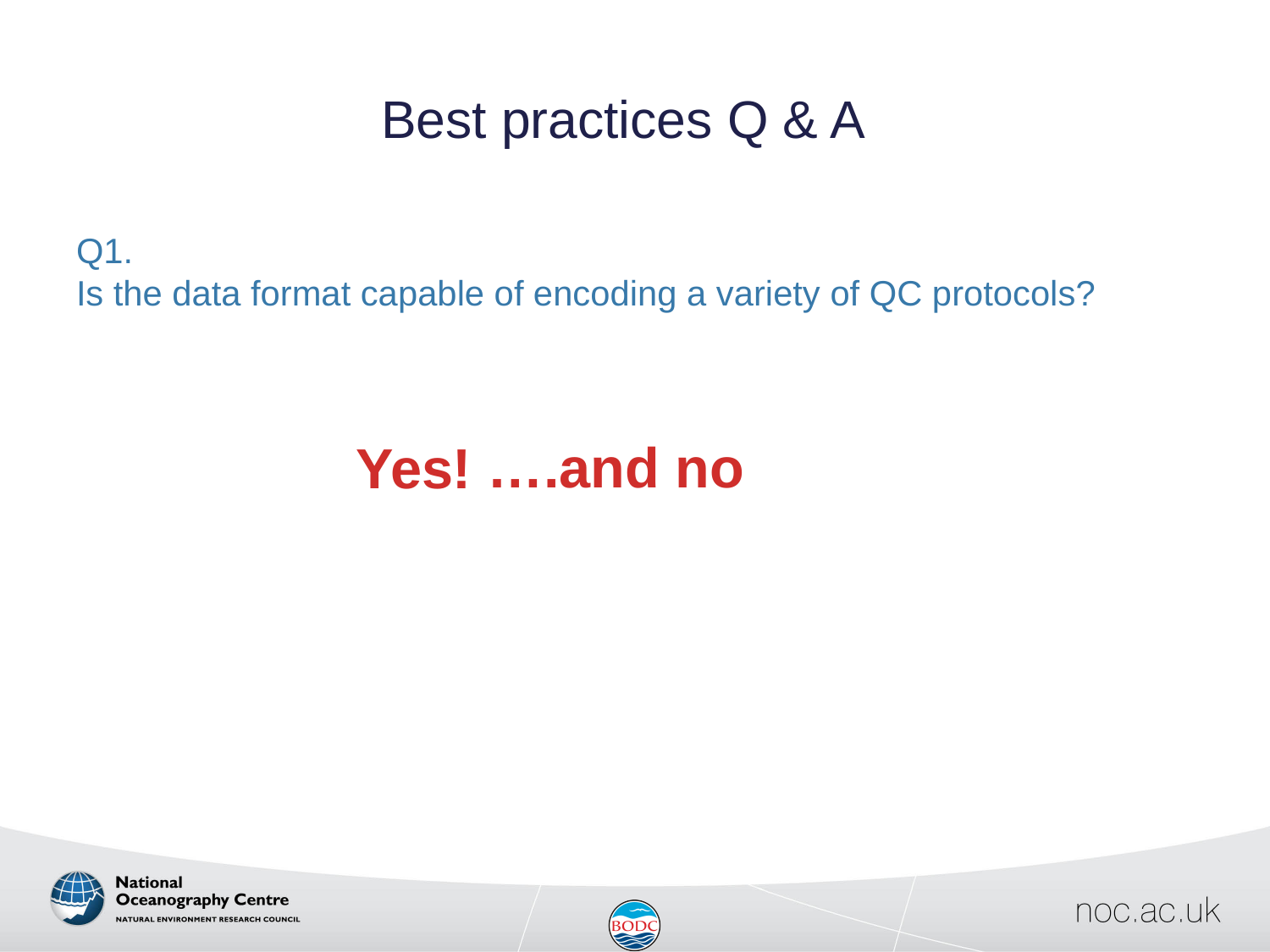

# Best practices Q & A
Q1.
Is the data format capable of encoding a variety of QC protocols?
….and no
Yes!